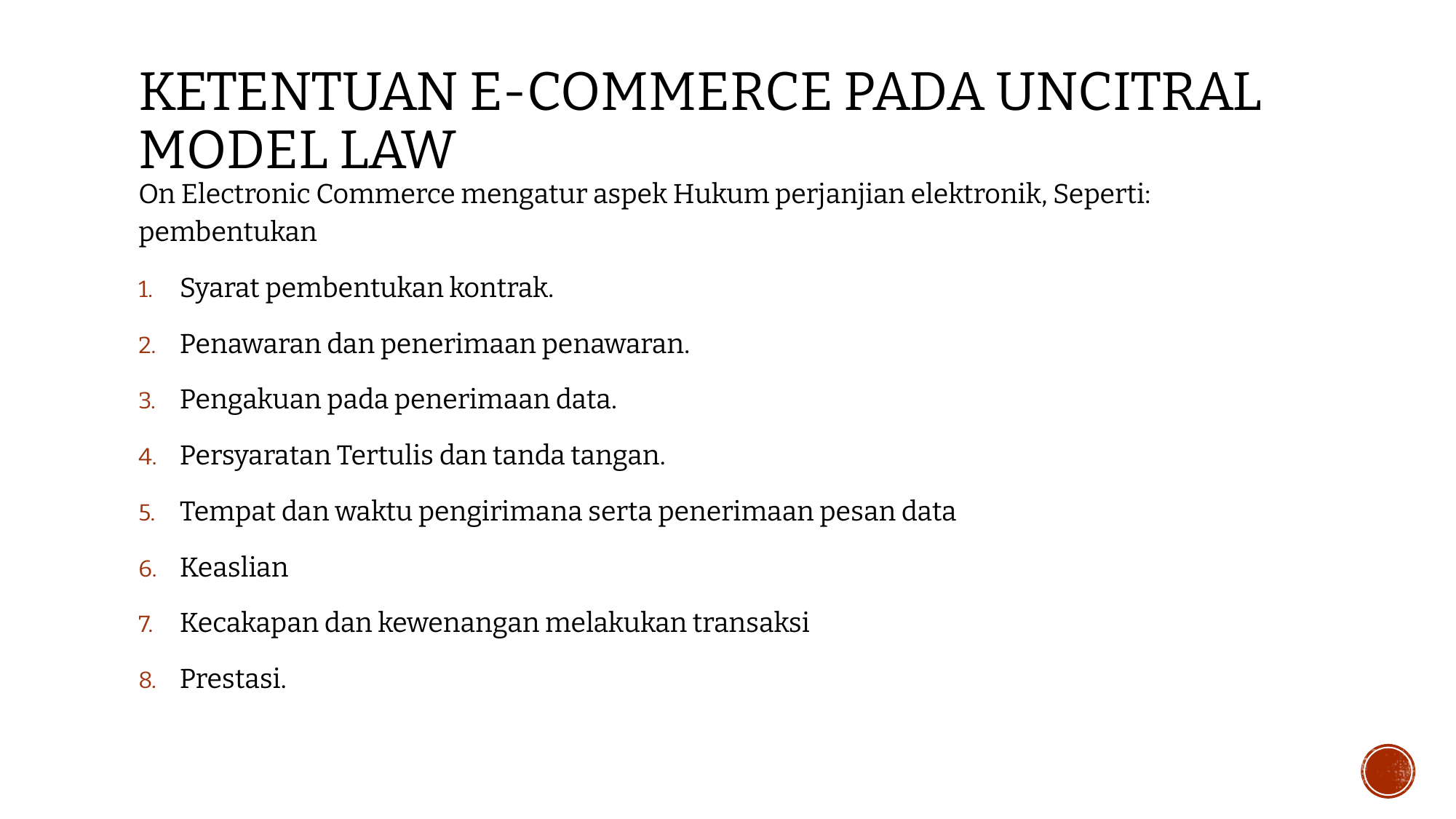

# Ketentuan e-Commerce pada UNCITRAL Model Law
On Electronic Commerce mengatur aspek Hukum perjanjian elektronik, Seperti: pembentukan
Syarat pembentukan kontrak.
Penawaran dan penerimaan penawaran.
Pengakuan pada penerimaan data.
Persyaratan Tertulis dan tanda tangan.
Tempat dan waktu pengirimana serta penerimaan pesan data
Keaslian
Kecakapan dan kewenangan melakukan transaksi
Prestasi.